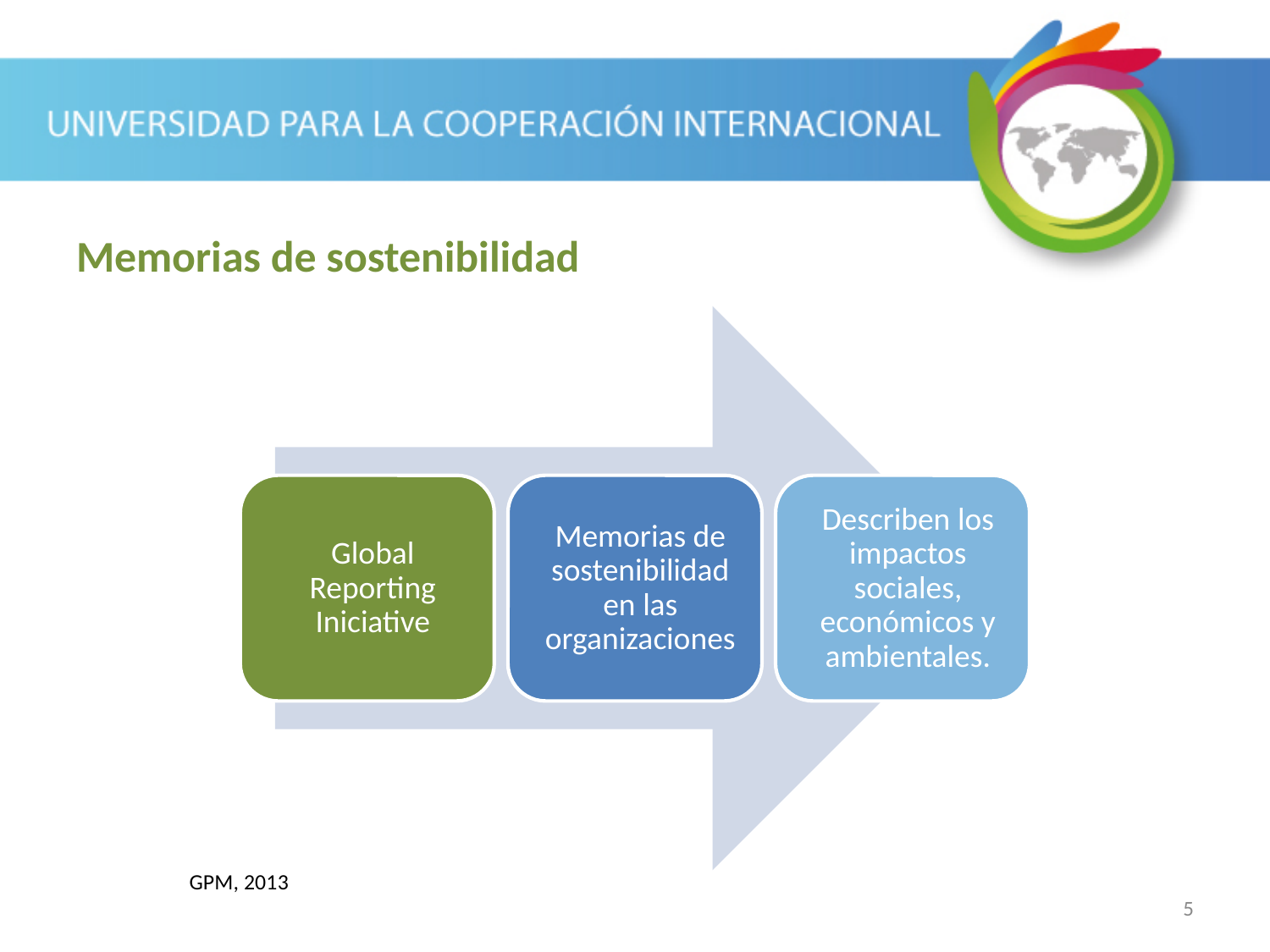

#
Memorias de sostenibilidad

							GPM, 2013

Global Reporting Iniciative
Memorias de sostenibilidad en las organizaciones
Describen los impactos sociales, económicos y ambientales.
5